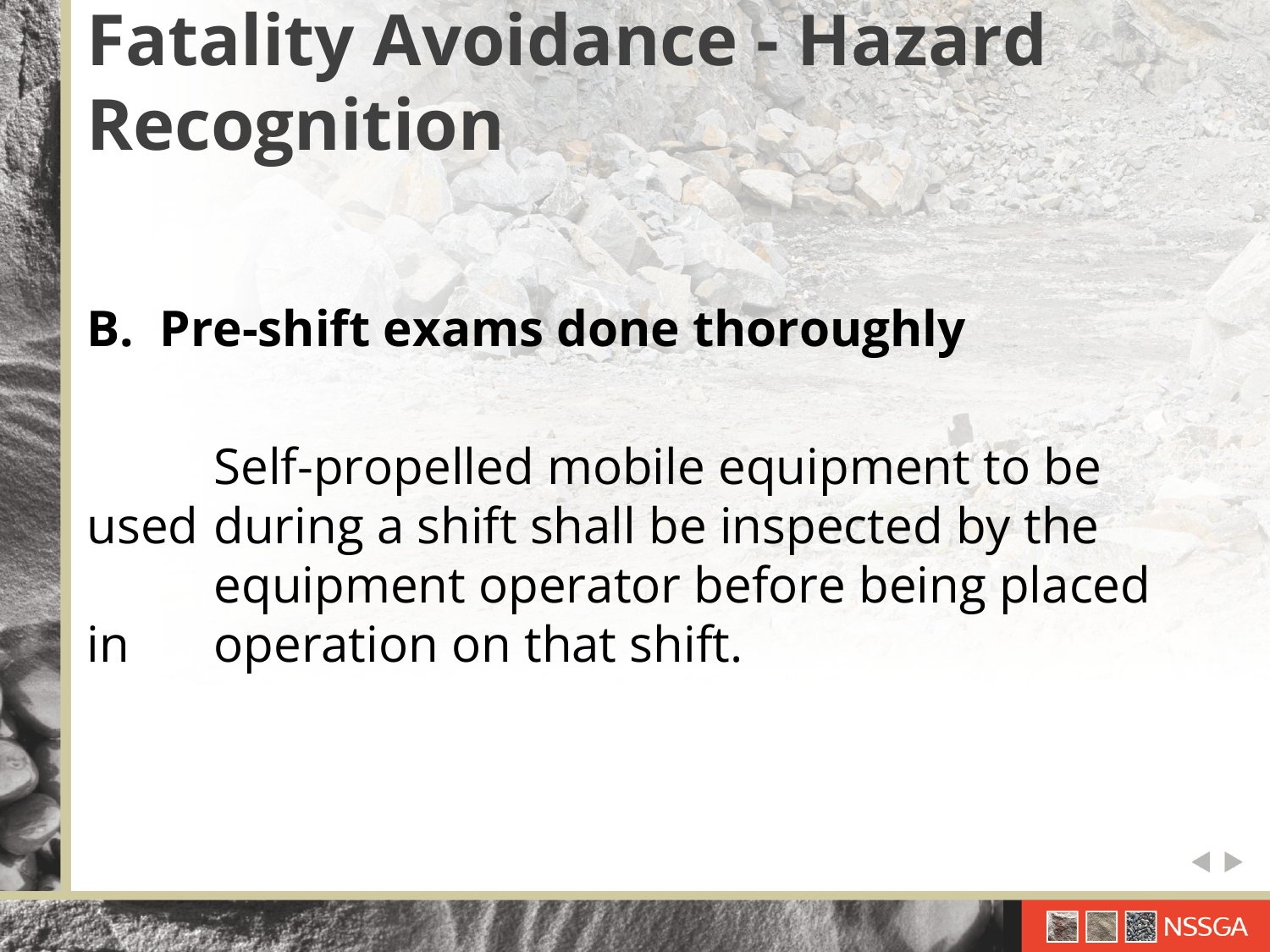

# Fatality Avoidance - Hazard Recognition

B.  Pre-shift exams done thoroughly

	Self-propelled mobile equipment to be used 	during a shift shall be inspected by the 	equipment operator before being placed in 	operation on that shift.